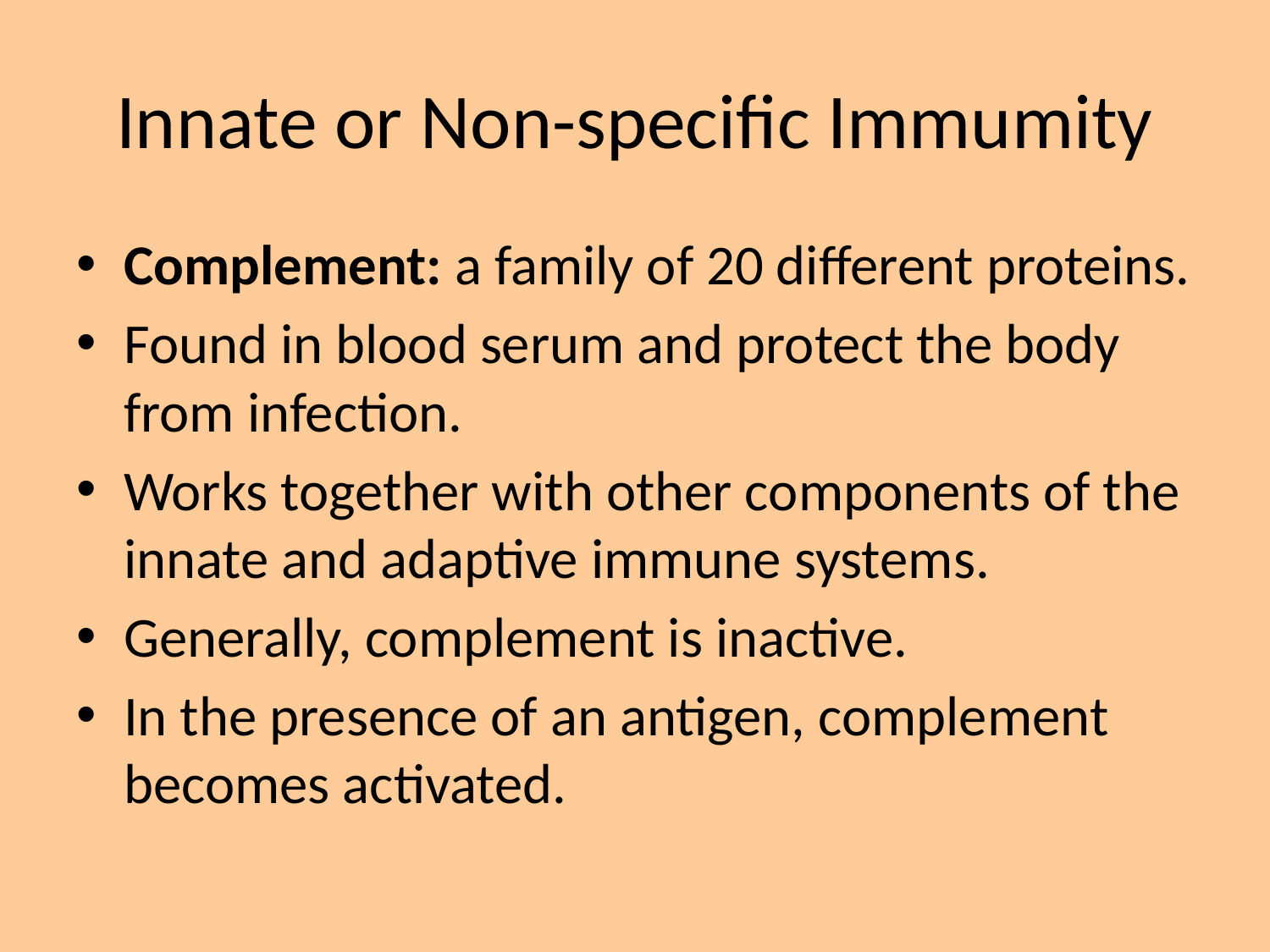

# Innate or Non-specific Immumity
Complement: a family of 20 different proteins.
Found in blood serum and protect the body from infection.
Works together with other components of the innate and adaptive immune systems.
Generally, complement is inactive.
In the presence of an antigen, complement becomes activated.